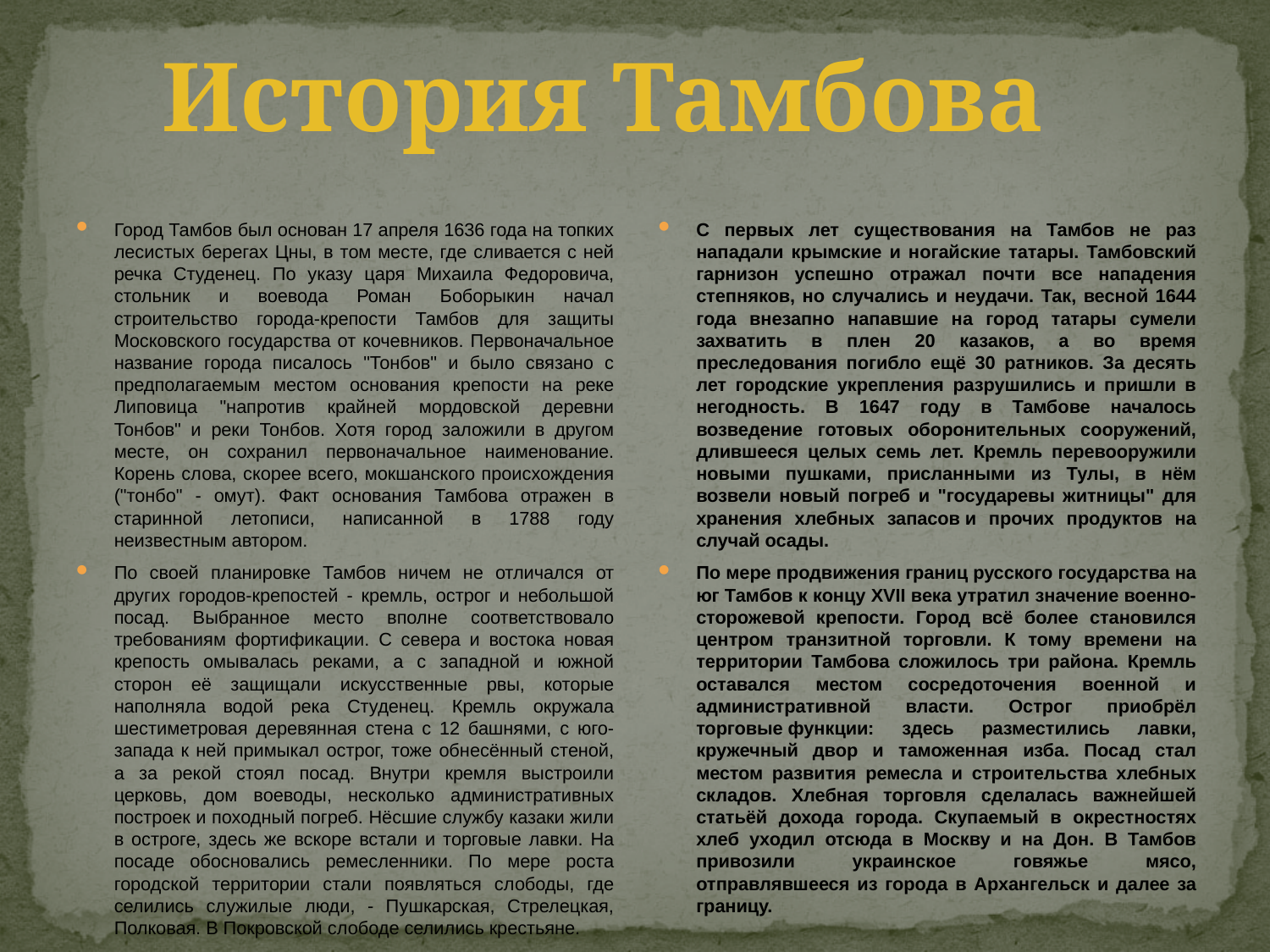

#
История Тамбова
Город Тамбов был основан 17 апреля 1636 года на топких лесистых берегах Цны, в том месте, где сливается с ней речка Студенец. По указу царя Михаила Федоровича, стольник и воевода Роман Боборыкин начал строительство города-крепости Тамбов для защиты Московского государства от кочевников. Первоначальное название города писалось "Тонбов" и было связано с предполагаемым местом основания крепости на реке Липовица "напротив крайней мордовской деревни Тонбов" и реки Тонбов. Хотя город заложили в другом месте, он сохранил первоначальное наименование. Корень слова, скорее всего, мокшанского происхождения ("тонбо" - омут). Факт основания Тамбова отражен в старинной летописи, написанной в 1788 году неизвестным автором.
По своей планировке Тамбов ничем не отличался от других городов-крепостей - кремль, острог и небольшой посад. Выбранное место вполне соответствовало требованиям фортификации. С севера и востока новая крепость омывалась реками, а с западной и южной сторон её защищали искусственные рвы, которые наполняла водой река Студенец. Кремль окружала шестиметровая деревянная стена с 12 башнями, с юго-запада к ней примыкал острог, тоже обнесённый стеной, а за рекой стоял посад. Внутри кремля выстроили церковь, дом воеводы, несколько административных построек и походный погреб. Нёсшие службу казаки жили в остроге, здесь же вскоре встали и торговые лавки. На посаде обосновались ремесленники. По мере роста городской территории стали появляться слободы, где селились служилые люди, - Пушкарская, Стрелецкая, Полковая. В Покровской слободе селились крестьяне.

С первых лет существования на Тамбов не раз нападали крымские и ногайские татары. Тамбовский гарнизон успешно отражал почти все нападения степняков, но случались и неудачи. Так, весной 1644 года внезапно напавшие на город татары сумели захватить в плен 20 казаков, а во время преследования погибло ещё 30 ратников. За десять лет городские укрепления разрушились и пришли в негодность. В 1647 году в Тамбове началось возведение готовых оборонительных сооружений, длившееся целых семь лет. Кремль перевооружили новыми пушками, присланными из Тулы, в нём возвели новый погреб и "государевы житницы" для хранения хлебных запасов и прочих продуктов на случай осады.
По мере продвижения границ русского государства на юг Тамбов к концу XVII века утратил значение военно-сторожевой крепости. Город всё более становился центром транзитной торговли. К тому времени на территории Тамбова сложилось три района. Кремль оставался местом сосредоточения военной и административной власти. Острог приобрёл торговые функции: здесь разместились лавки, кружечный двор и таможенная изба. Посад стал местом развития ремесла и строительства хлебных складов. Хлебная торговля сделалась важнейшей статьёй дохода города. Скупаемый в окрестностях хлеб уходил отсюда в Москву и на Дон. В Тамбов привозили украинское говяжье мясо, отправлявшееся из города в Архангельск и далее за границу.